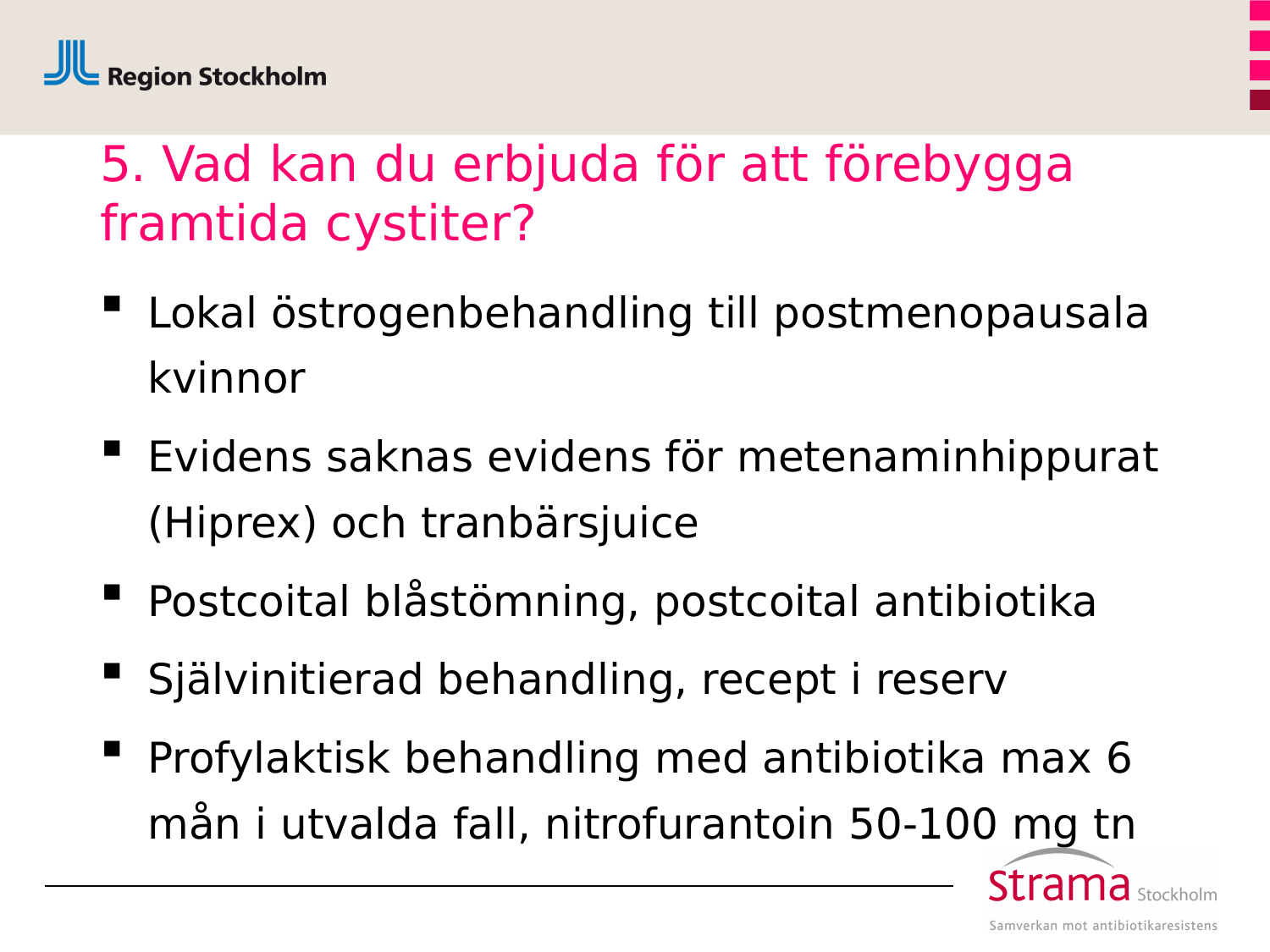

# 5. Vad kan du erbjuda för att förebygga framtida cystiter?
Lokal östrogenbehandling till postmenopausala kvinnor
Evidens saknas evidens för metenaminhippurat (Hiprex) och tranbärsjuice
Postcoital blåstömning, postcoital antibiotika
Självinitierad behandling, recept i reserv
Profylaktisk behandling med antibiotika max 6 mån i utvalda fall, nitrofurantoin 50-100 mg tn